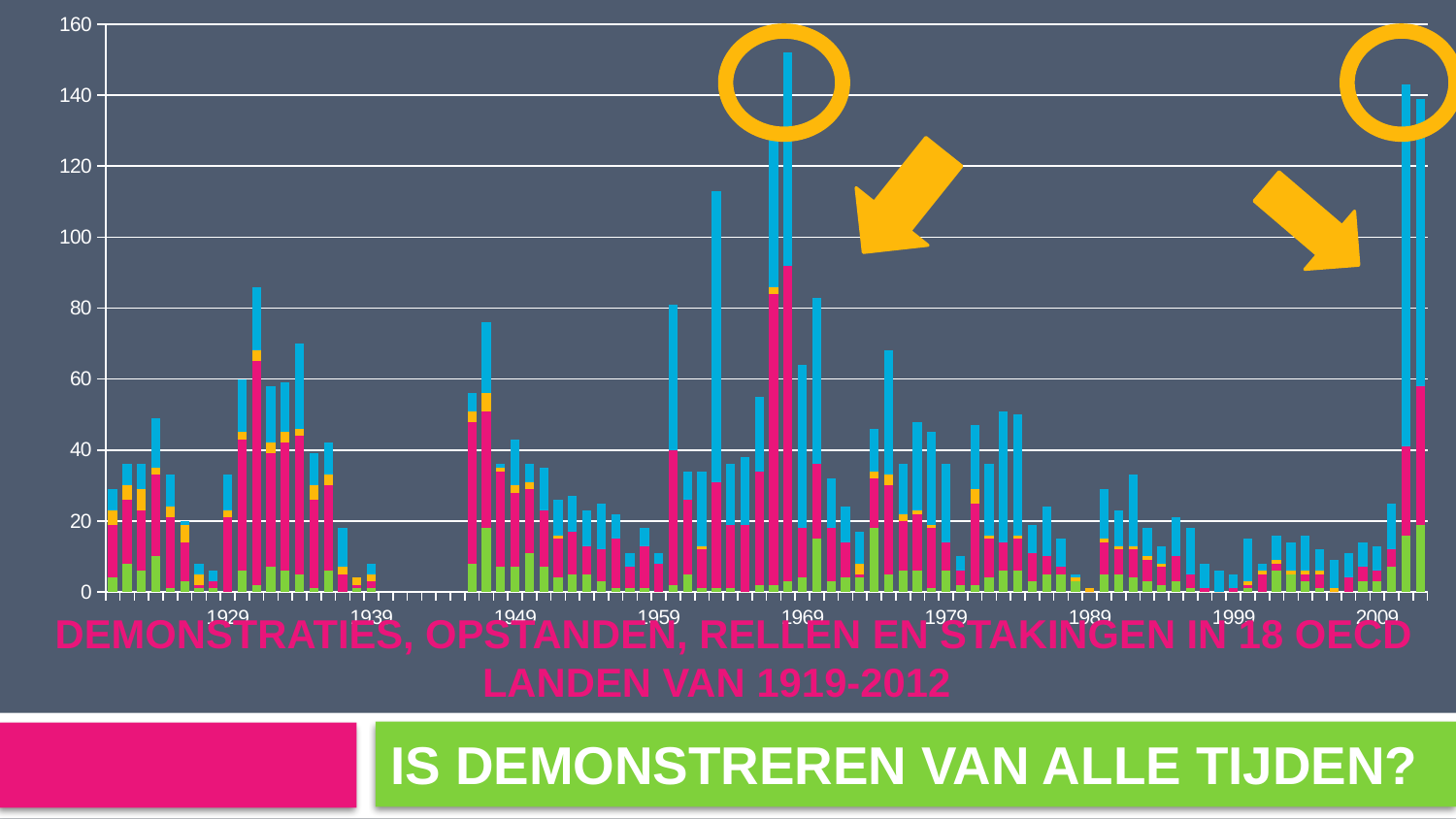

### Chart

| Category | G-s | Riots | Rev | A-g-d |
|---|---|---|---|---|
|  | 4.0 | 15.0 | 4.0 | 6.0 |
|  | 8.0 | 18.0 | 4.0 | 6.0 |
|  | 6.0 | 17.0 | 6.0 | 7.0 |
|  | 10.0 | 23.0 | 2.0 | 14.0 |
|  | 1.0 | 20.0 | 3.0 | 9.0 |
|  | 3.0 | 11.0 | 5.0 | 1.0 |
|  | 1.0 | 1.0 | 3.0 | 3.0 |
|  | 1.0 | 2.0 | 0.0 | 3.0 |
| 1929 | 0.0 | 21.0 | 2.0 | 10.0 |
|  | 6.0 | 37.0 | 2.0 | 15.0 |
|  | 2.0 | 63.0 | 3.0 | 18.0 |
|  | 7.0 | 32.0 | 3.0 | 16.0 |
|  | 6.0 | 36.0 | 3.0 | 14.0 |
|  | 5.0 | 39.0 | 2.0 | 24.0 |
|  | 1.0 | 25.0 | 4.0 | 9.0 |
|  | 6.0 | 24.0 | 3.0 | 9.0 |
|  | 0.0 | 5.0 | 2.0 | 11.0 |
|  | 1.0 | 1.0 | 2.0 | 0.0 |
| 1939 | 1.0 | 2.0 | 2.0 | 3.0 |
|  | None | None | None | None |
|  | None | None | None | None |
|  | None | None | None | None |
|  | None | None | None | None |
|  | None | None | None | None |
|  | None | None | None | None |
|  | 8.0 | 40.0 | 3.0 | 5.0 |
|  | 18.0 | 33.0 | 5.0 | 20.0 |
|  | 7.0 | 27.0 | 1.0 | 1.0 |
| 1949 | 7.0 | 21.0 | 2.0 | 13.0 |
|  | 11.0 | 18.0 | 2.0 | 5.0 |
|  | 7.0 | 16.0 | 0.0 | 12.0 |
|  | 4.0 | 11.0 | 1.0 | 10.0 |
|  | 5.0 | 12.0 | 0.0 | 10.0 |
|  | 5.0 | 8.0 | 0.0 | 10.0 |
|  | 3.0 | 9.0 | 0.0 | 13.0 |
|  | 1.0 | 14.0 | 0.0 | 7.0 |
|  | 1.0 | 6.0 | 0.0 | 4.0 |
|  | 1.0 | 12.0 | 0.0 | 5.0 |
| 1959 | 0.0 | 8.0 | 0.0 | 3.0 |
|  | 2.0 | 38.0 | 0.0 | 41.0 |
|  | 5.0 | 21.0 | 0.0 | 8.0 |
|  | 1.0 | 11.0 | 1.0 | 21.0 |
|  | 1.0 | 30.0 | 0.0 | 82.0 |
|  | 1.0 | 18.0 | 0.0 | 17.0 |
|  | 0.0 | 19.0 | 0.0 | 19.0 |
|  | 2.0 | 32.0 | 0.0 | 21.0 |
|  | 2.0 | 82.0 | 2.0 | 45.0 |
|  | 3.0 | 89.0 | 0.0 | 60.0 |
| 1969 | 4.0 | 14.0 | 0.0 | 46.0 |
|  | 15.0 | 21.0 | 0.0 | 47.0 |
|  | 3.0 | 15.0 | 0.0 | 14.0 |
|  | 4.0 | 10.0 | 0.0 | 10.0 |
|  | 4.0 | 1.0 | 3.0 | 9.0 |
|  | 18.0 | 14.0 | 2.0 | 12.0 |
|  | 5.0 | 25.0 | 3.0 | 35.0 |
|  | 6.0 | 14.0 | 2.0 | 14.0 |
|  | 6.0 | 16.0 | 1.0 | 25.0 |
|  | 1.0 | 17.0 | 1.0 | 26.0 |
| 1979 | 6.0 | 8.0 | 0.0 | 22.0 |
|  | 2.0 | 4.0 | 0.0 | 4.0 |
|  | 2.0 | 23.0 | 4.0 | 18.0 |
|  | 4.0 | 11.0 | 1.0 | 20.0 |
|  | 6.0 | 8.0 | 0.0 | 37.0 |
|  | 6.0 | 9.0 | 1.0 | 34.0 |
|  | 3.0 | 8.0 | 0.0 | 8.0 |
|  | 5.0 | 5.0 | 0.0 | 14.0 |
|  | 5.0 | 2.0 | 0.0 | 8.0 |
|  | 3.0 | 0.0 | 1.0 | 1.0 |
| 1989 | 0.0 | 0.0 | 1.0 | 0.0 |
|  | 5.0 | 9.0 | 1.0 | 14.0 |
|  | 5.0 | 7.0 | 1.0 | 10.0 |
|  | 4.0 | 8.0 | 1.0 | 20.0 |
|  | 3.0 | 6.0 | 1.0 | 8.0 |
|  | 2.0 | 5.0 | 1.0 | 5.0 |
|  | 3.0 | 7.0 | 0.0 | 11.0 |
|  | 1.0 | 4.0 | 0.0 | 13.0 |
|  | 0.0 | 1.0 | 0.0 | 7.0 |
|  | 0.0 | 0.0 | 0.0 | 6.0 |
| 1999 | 0.0 | 1.0 | 0.0 | 4.0 |
|  | 1.0 | 1.0 | 1.0 | 12.0 |
|  | 0.0 | 5.0 | 1.0 | 2.0 |
|  | 6.0 | 2.0 | 1.0 | 7.0 |
|  | 5.0 | 0.0 | 1.0 | 8.0 |
|  | 3.0 | 2.0 | 1.0 | 10.0 |
|  | 1.0 | 4.0 | 1.0 | 6.0 |
|  | 0.0 | 0.0 | 1.0 | 8.0 |
|  | 0.0 | 4.0 | 0.0 | 7.0 |
|  | 3.0 | 4.0 | 0.0 | 7.0 |
| 2009 | 3.0 | 3.0 | 0.0 | 7.0 |
|  | 7.0 | 5.0 | 0.0 | 13.0 |
|  | 16.0 | 25.0 | 0.0 | 102.0 |
|  | 19.0 | 39.0 | 0.0 | 81.0 |

#
 Demonstraties, opstanden, rellen en stakingen in 18 OECD landen van 1919-2012
Is demonstreren van alle tijden?